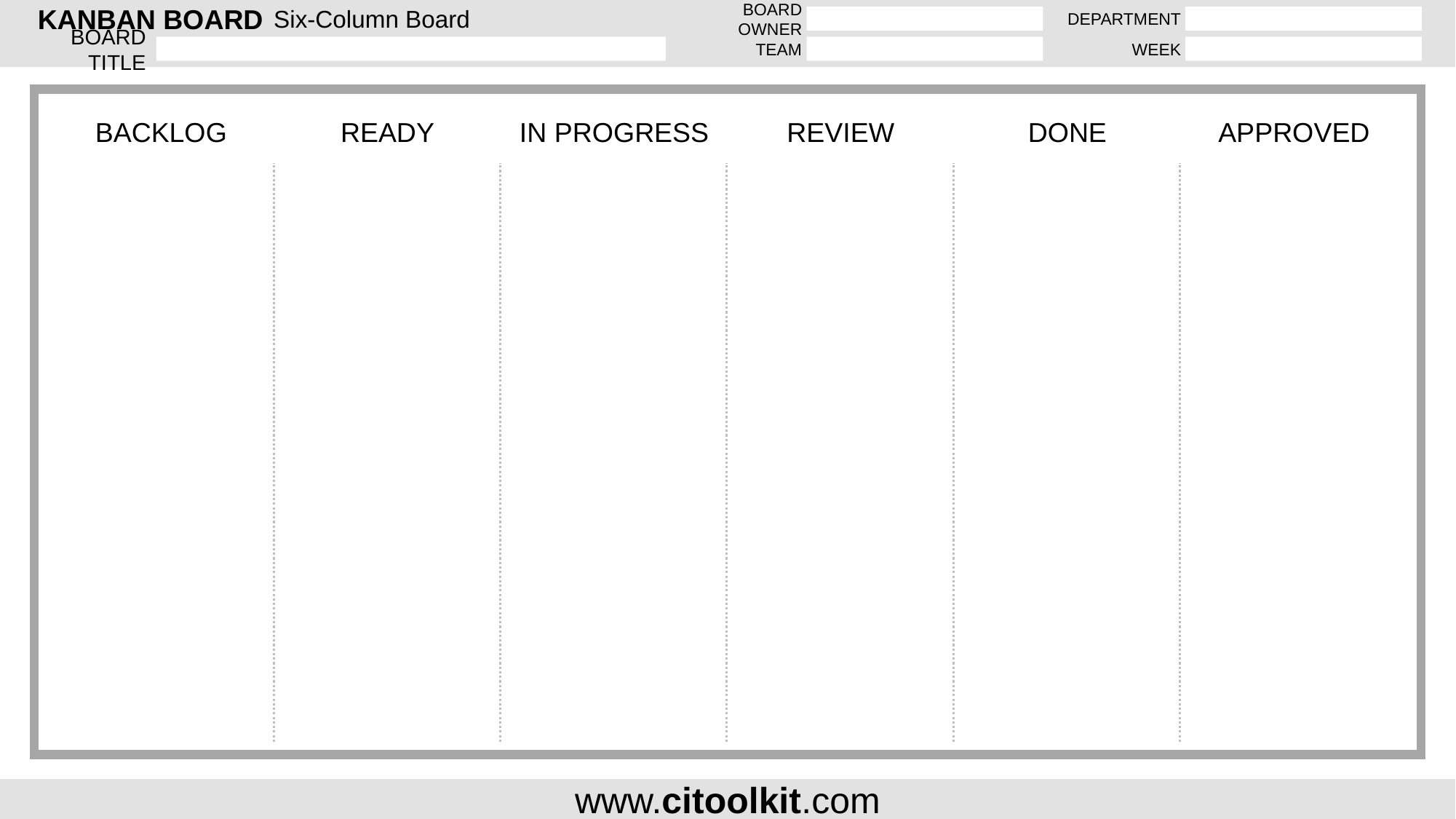

Activity Title
Owner
Priority
Due Date

Activity Title
Owner
Priority
Due Date
Six-Column Board

IN PROGRESS

DONE

BACKLOG

READY

REVIEW

APPROVED

Activity Title
Owner
Priority
Due Date

Activity Title
Owner
Priority
Due Date

Activity Title
Owner
Priority
Due Date

Activity Title
Owner
Priority
Due Date

Activity Title
Owner
Priority
Due Date

Activity Title
Owner
Priority
Due Date

Activity Title
Owner
Priority
Due Date

Activity Title
Owner
Priority
Due Date

Activity Title
Owner
Priority
Due Date

Activity Title
Owner
Priority
Due Date